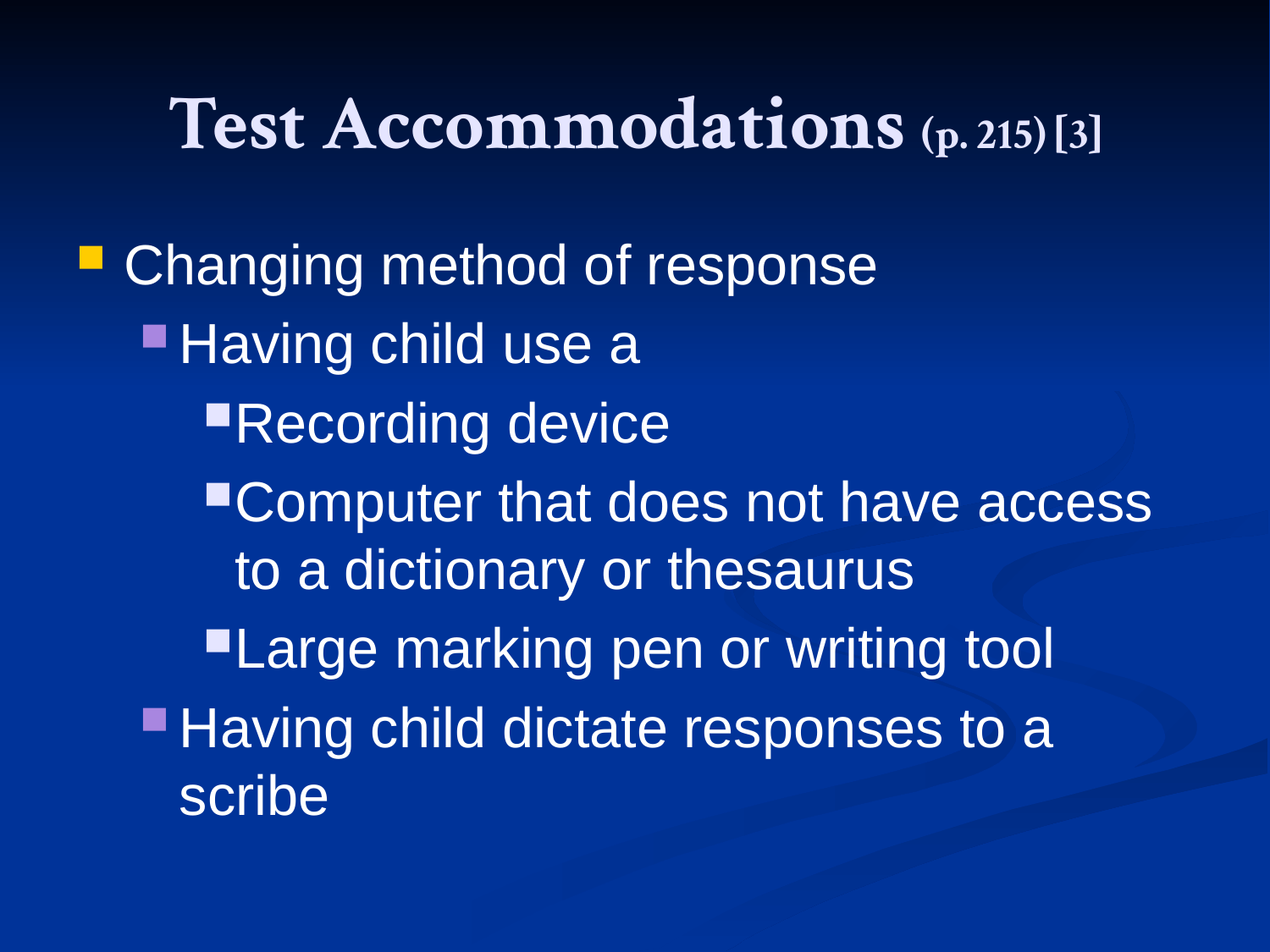

# Test Accommodations (p. 215) [3]
Changing method of response
Having child use a
Recording device
Computer that does not have access to a dictionary or thesaurus
Large marking pen or writing tool
Having child dictate responses to a scribe